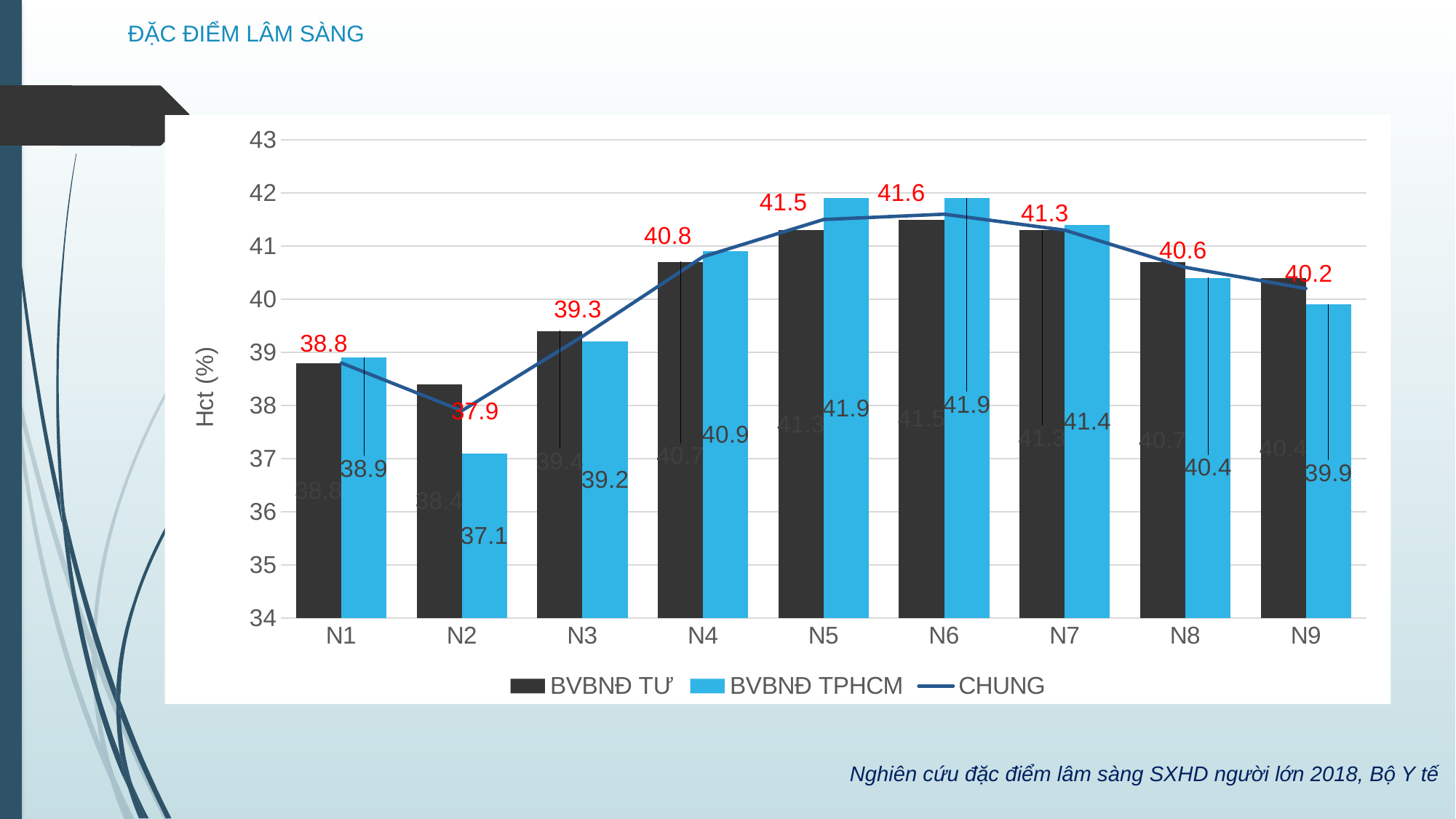

# ĐẶC ĐIỂM LÂM SÀNG

### Chart

| Category | BVBNĐ TƯ | BVBNĐ TPHCM | CHUNG |
|---|---|---|---|
| N1 | 38.8 | 38.9 | 38.8 |
| N2 | 38.4 | 37.1 | 37.9 |
| N3 | 39.4 | 39.2 | 39.3 |
| N4 | 40.7 | 40.9 | 40.8 |
| N5 | 41.3 | 41.9 | 41.5 |
| N6 | 41.5 | 41.9 | 41.6 |
| N7 | 41.3 | 41.4 | 41.3 |
| N8 | 40.7 | 40.4 | 40.6 |
| N9 | 40.4 | 39.9 | 40.2 |
Nghiên cứu đặc điểm lâm sàng SXHD người lớn 2018, Bộ Y tế